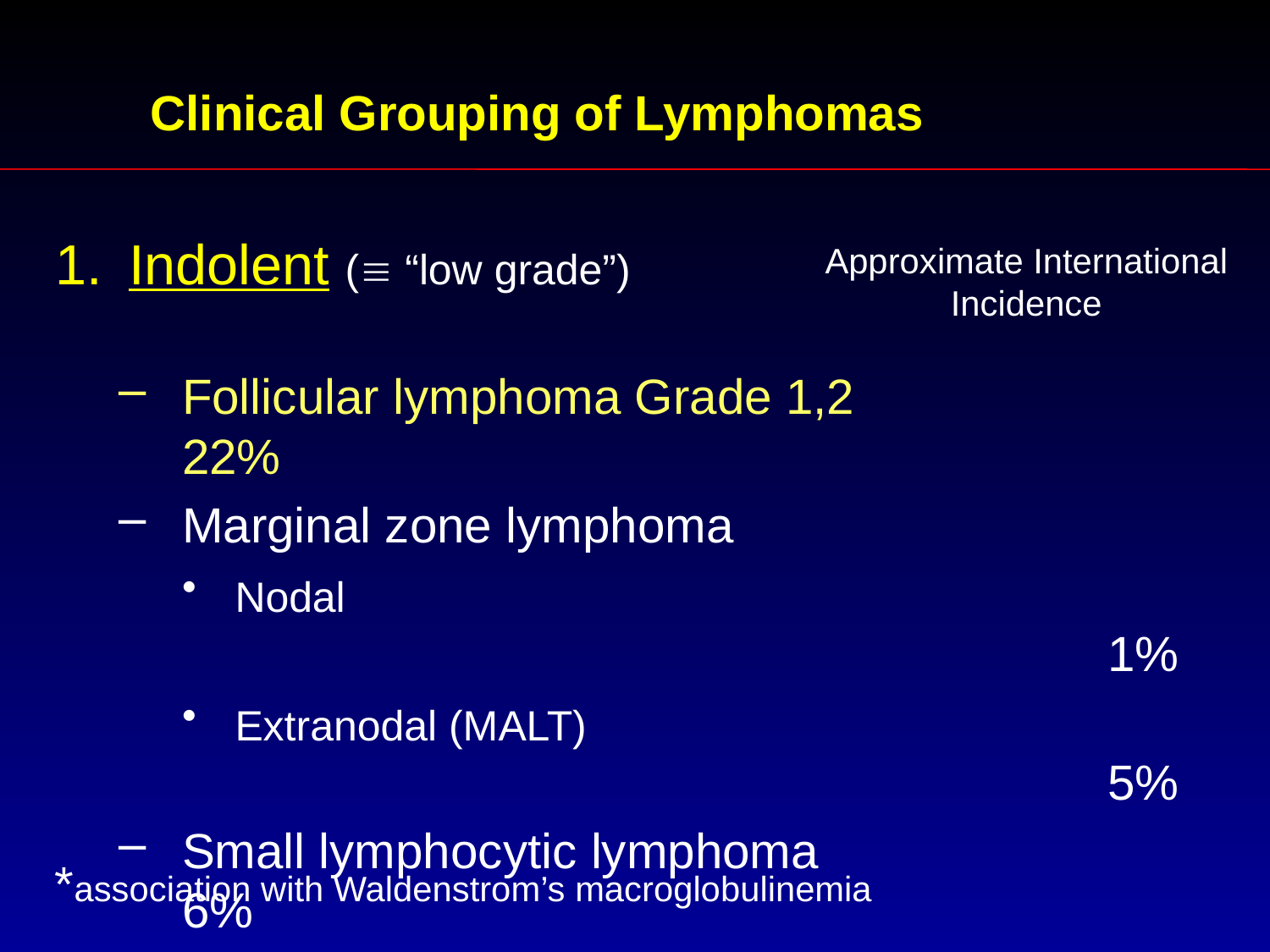

# Clinical Grouping of Lymphomas

Indolent (≡ “low grade”)

Follicular lymphoma Grade 1,2	     	22%
Marginal zone lymphoma
Nodal		1%
Extranodal (MALT)		5%
Small lymphocytic lymphoma		6%
Lymphoplasmacytic*		1%
Approximate International Incidence
*association with Waldenstrom’s macroglobulinemia